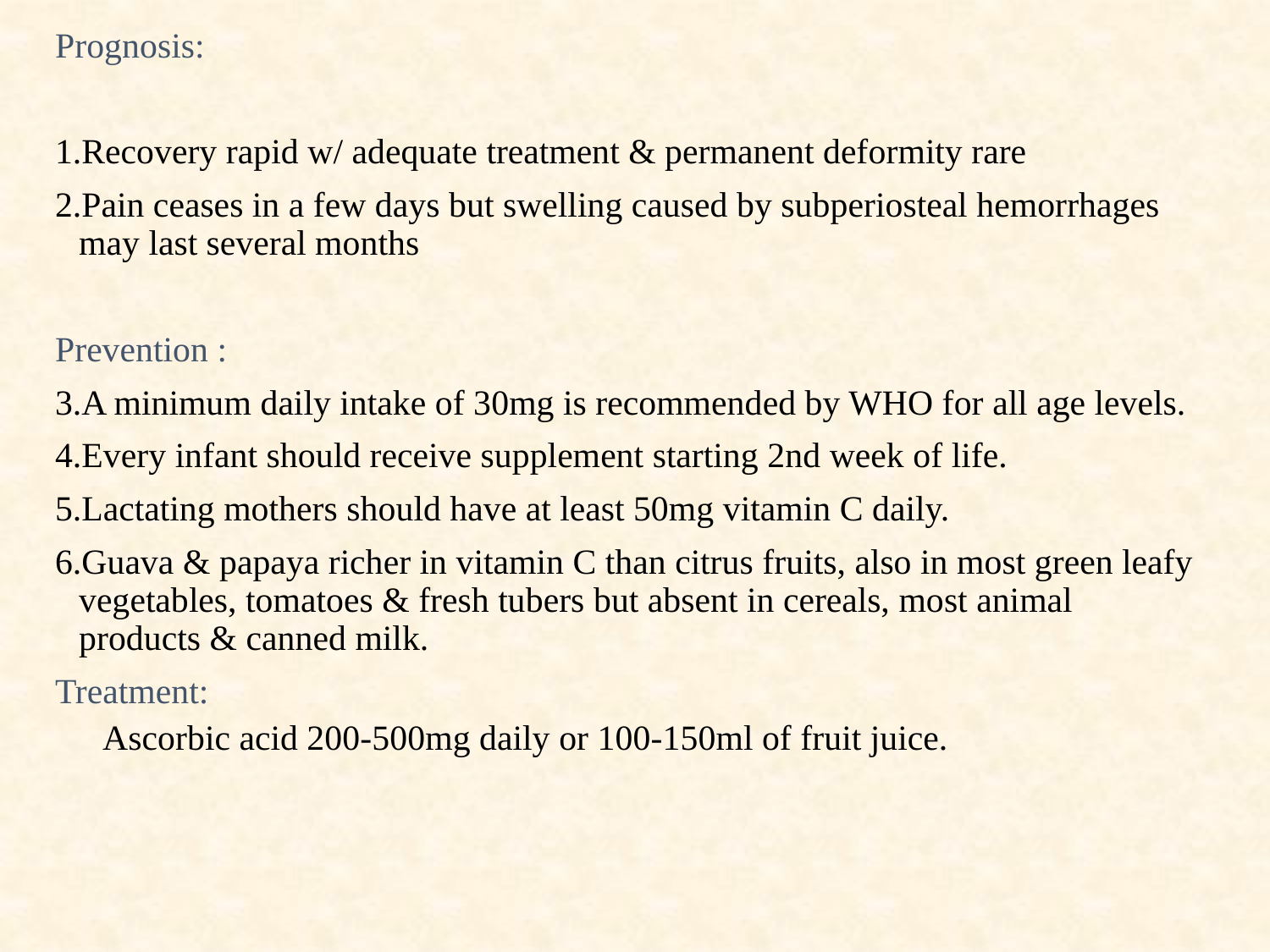

Prognosis:

Recovery rapid w/ adequate treatment & permanent deformity rare
Pain ceases in a few days but swelling caused by subperiosteal hemorrhages may last several months

Prevention :
A minimum daily intake of 30mg is recommended by WHO for all age levels.
Every infant should receive supplement starting 2nd week of life.
Lactating mothers should have at least 50mg vitamin C daily.
Guava & papaya richer in vitamin C than citrus fruits, also in most green leafy vegetables, tomatoes & fresh tubers but absent in cereals, most animal products & canned milk.
Treatment:
Ascorbic acid 200-500mg daily or 100-150ml of fruit juice.